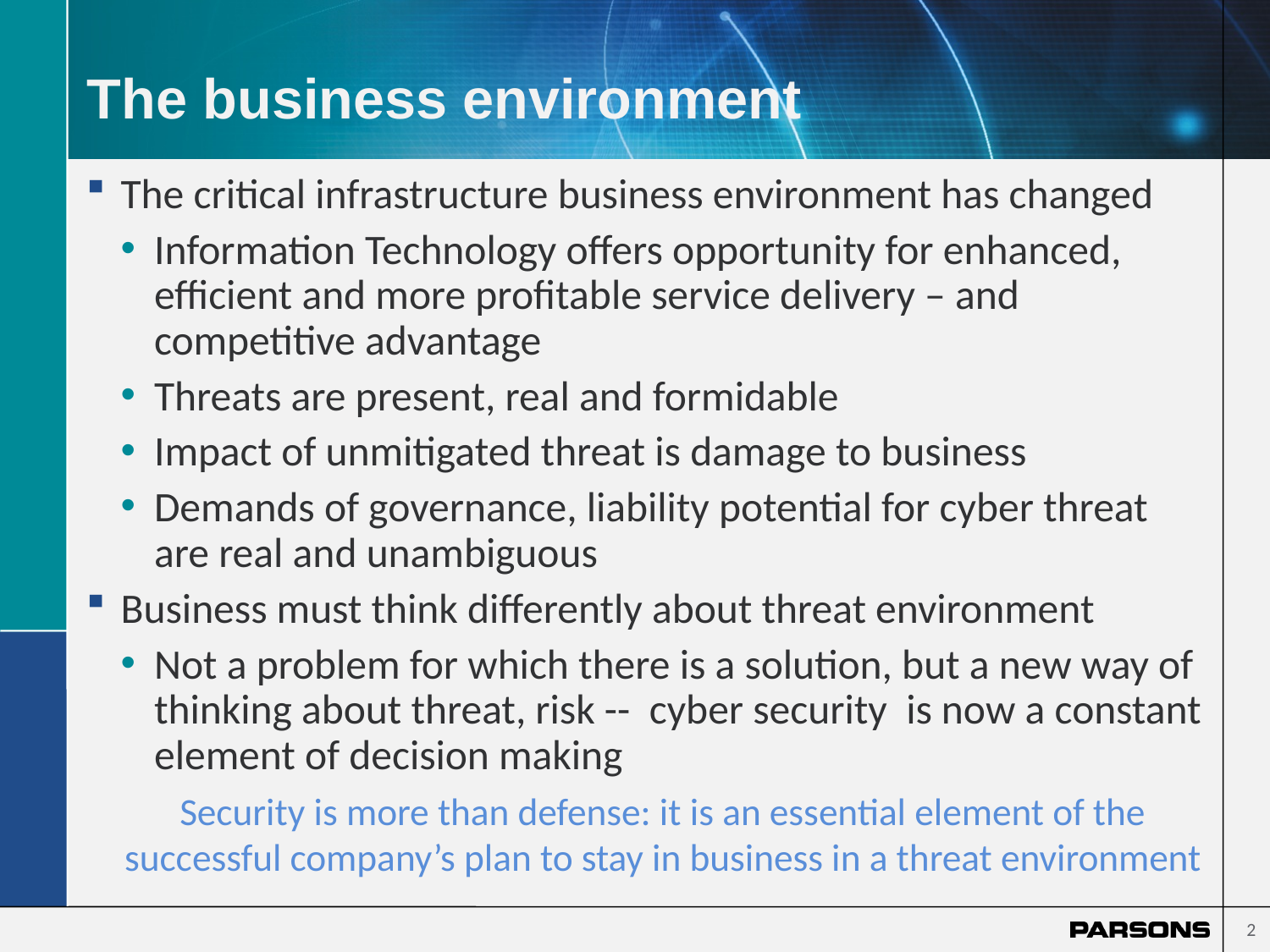

# The business environment
The critical infrastructure business environment has changed
Information Technology offers opportunity for enhanced, efficient and more profitable service delivery – and competitive advantage
Threats are present, real and formidable
Impact of unmitigated threat is damage to business
Demands of governance, liability potential for cyber threat are real and unambiguous
Business must think differently about threat environment
Not a problem for which there is a solution, but a new way of thinking about threat, risk --  cyber security  is now a constant element of decision making
Security is more than defense: it is an essential element of the successful company’s plan to stay in business in a threat environment

2